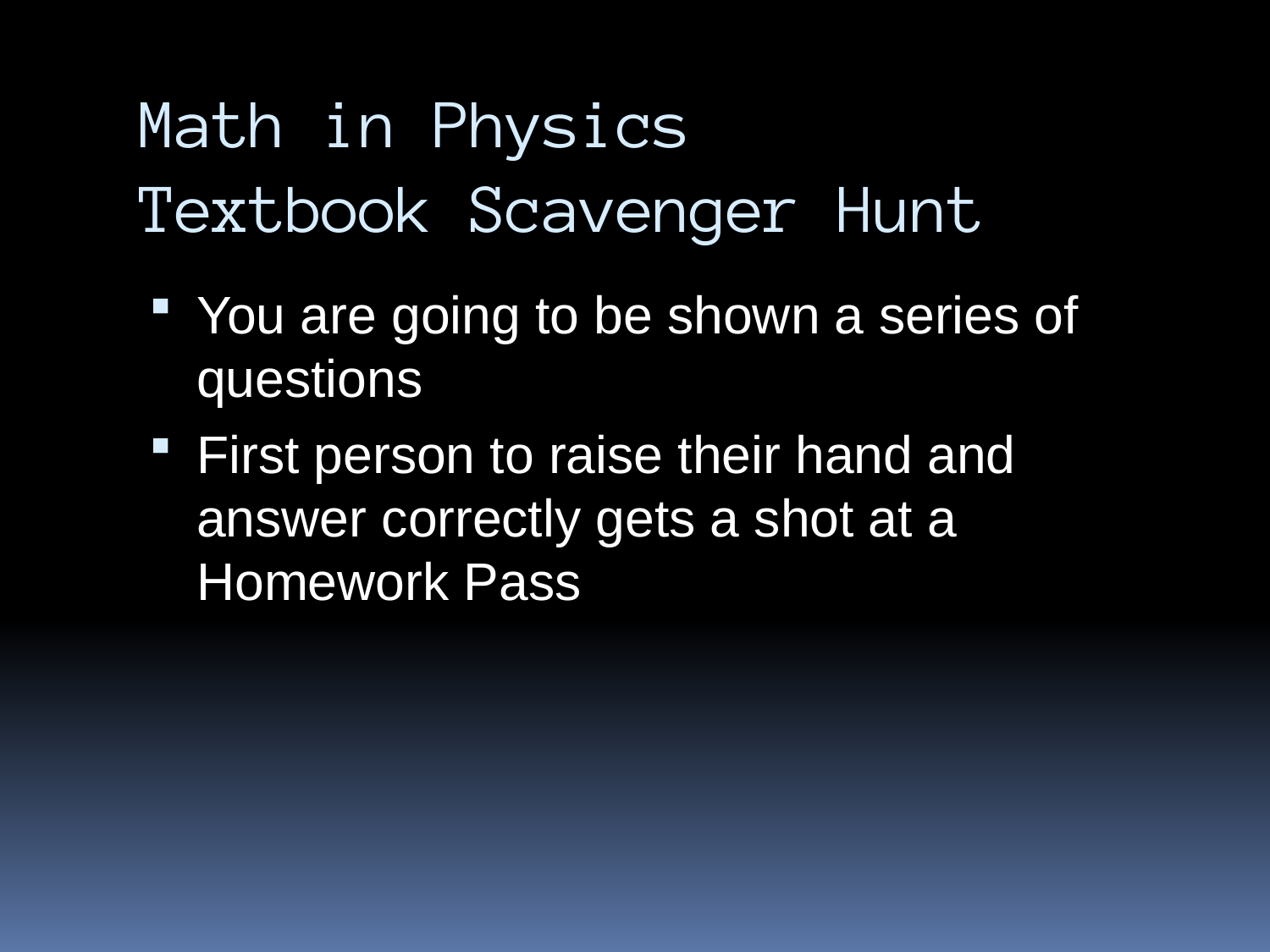

# Math in Physics Textbook Scavenger Hunt
You are going to be shown a series of questions
First person to raise their hand and answer correctly gets a shot at a Homework Pass